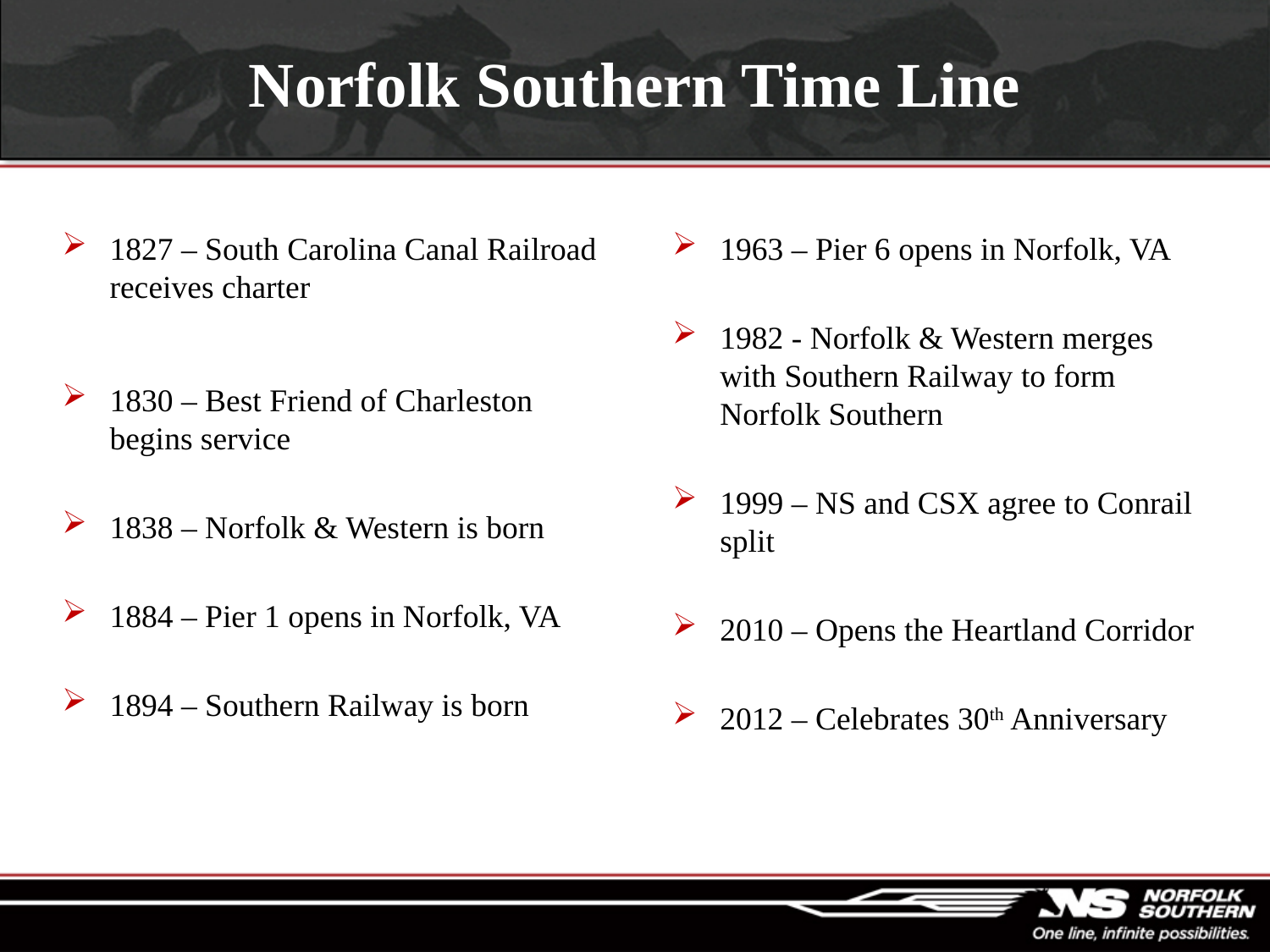

# Norfolk Southern Time Line
1827 – South Carolina Canal Railroad receives charter

1830 – Best Friend of Charleston begins service

1838 – Norfolk & Western is born

1884 – Pier 1 opens in Norfolk, VA

1894 – Southern Railway is born

1963 – Pier 6 opens in Norfolk, VA

1982 - Norfolk & Western merges with Southern Railway to form Norfolk Southern

1999 – NS and CSX agree to Conrail split

2010 – Opens the Heartland Corridor

2012 – Celebrates 30th Anniversary